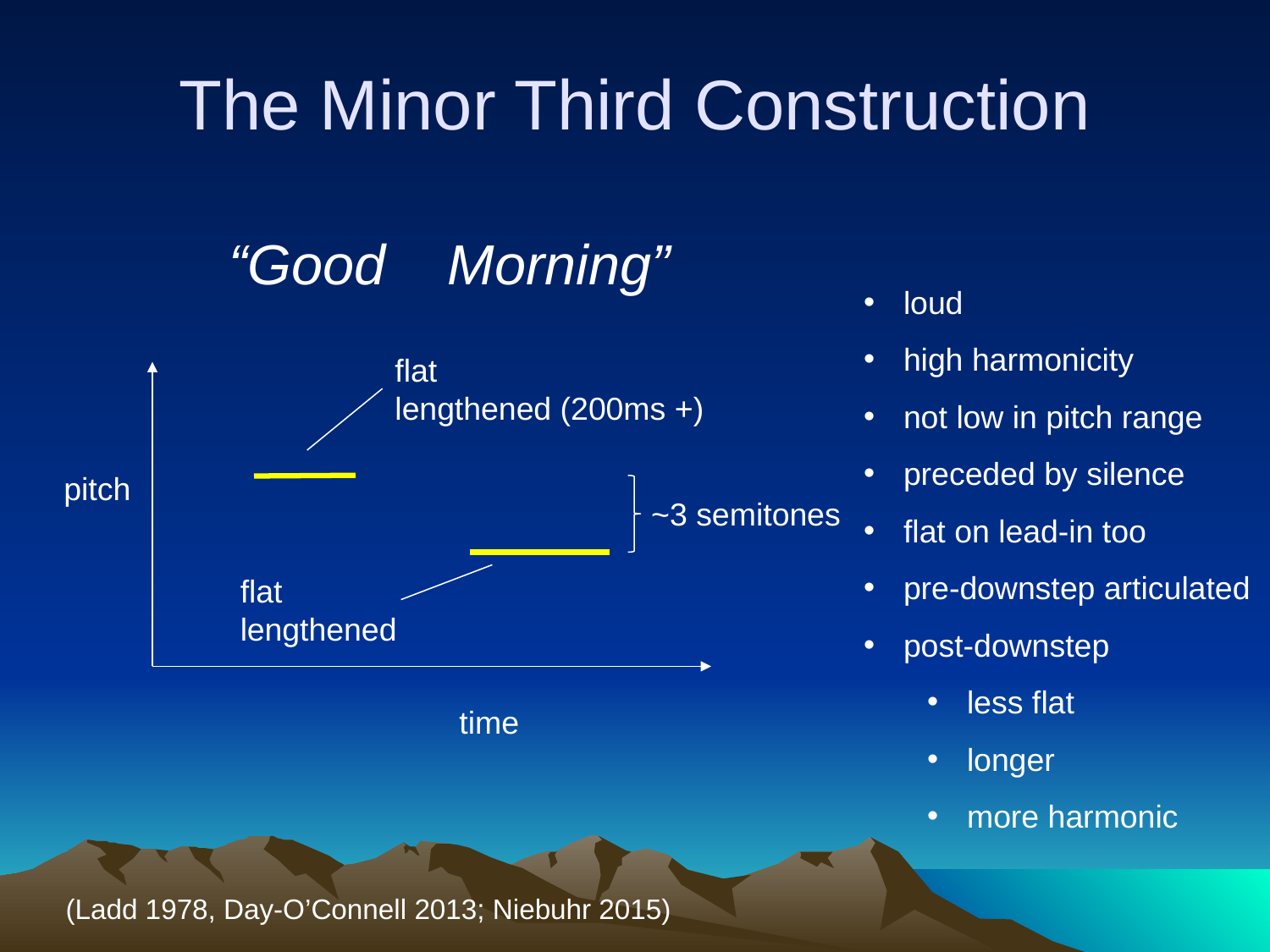

# The Minor Third Construction
“Good    Morning”
loud
high harmonicity
not low in pitch range
preceded by silence
flat on lead-in too
pre-downstep articulated
post-downstep
less flat
longer
more harmonic

flat
lengthened (200ms +)
pitch

~3 semitones
flat
lengthened
time
(Ladd 1978, Day-O’Connell 2013; Niebuhr 2015)